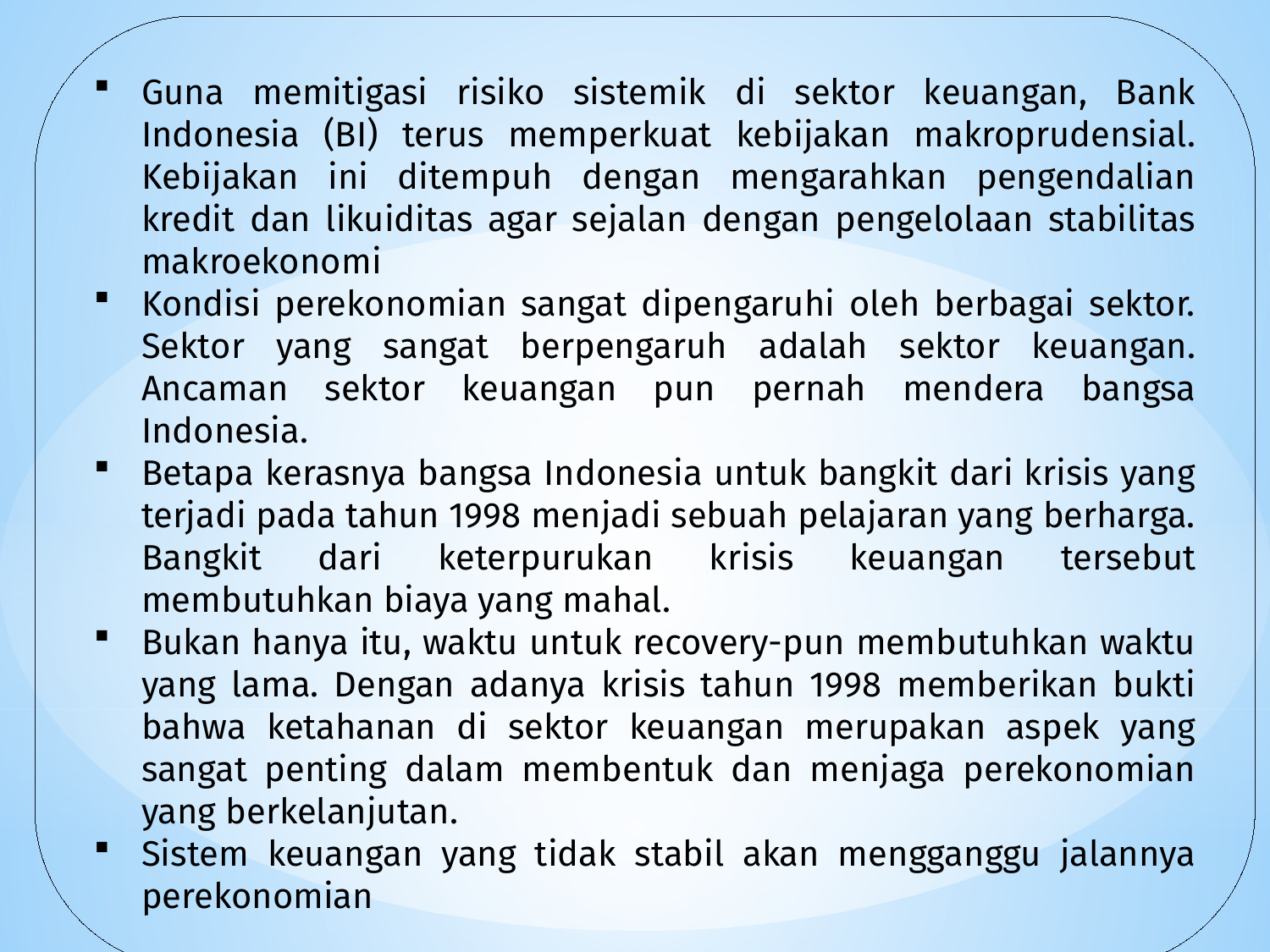

Guna memitigasi risiko sistemik di sektor keuangan, Bank Indonesia (BI) terus memperkuat kebijakan makroprudensial. Kebijakan ini ditempuh dengan mengarahkan pengendalian kredit dan likuiditas agar sejalan dengan pengelolaan stabilitas makroekonomi
Kondisi perekonomian sangat dipengaruhi oleh berbagai sektor. Sektor yang sangat berpengaruh adalah sektor keuangan. Ancaman sektor keuangan pun pernah mendera bangsa Indonesia.
Betapa kerasnya bangsa Indonesia untuk bangkit dari krisis yang terjadi pada tahun 1998 menjadi sebuah pelajaran yang berharga. Bangkit dari keterpurukan krisis keuangan tersebut membutuhkan biaya yang mahal.
Bukan hanya itu, waktu untuk recovery-pun membutuhkan waktu yang lama. Dengan adanya krisis tahun 1998 memberikan bukti bahwa ketahanan di sektor keuangan merupakan aspek yang sangat penting dalam membentuk dan menjaga perekonomian yang berkelanjutan.
Sistem keuangan yang tidak stabil akan mengganggu jalannya perekonomian